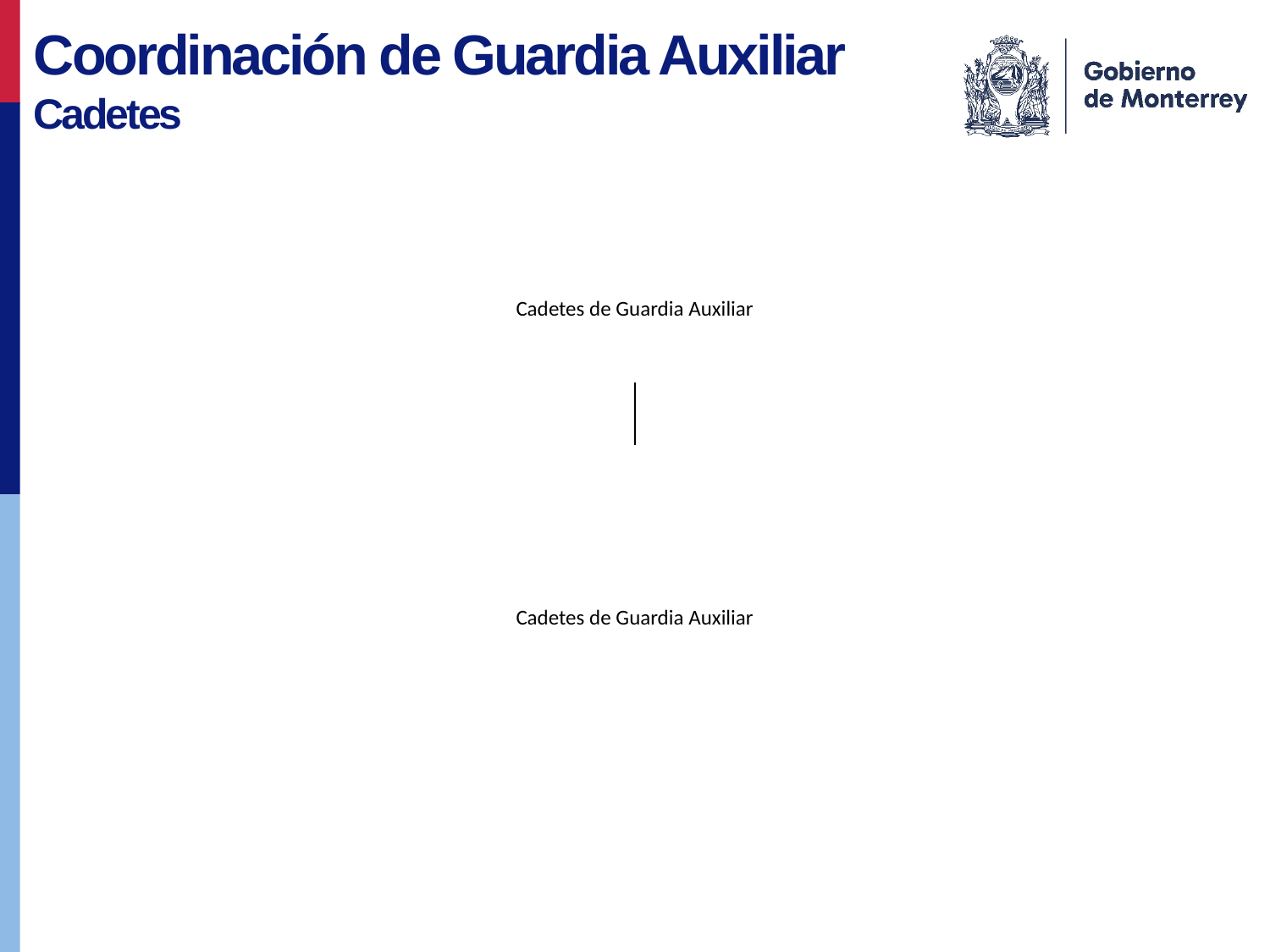

Coordinación de Guardia Auxiliar
Cadetes
Cadetes de Guardia Auxiliar
Cadetes de Guardia Auxiliar